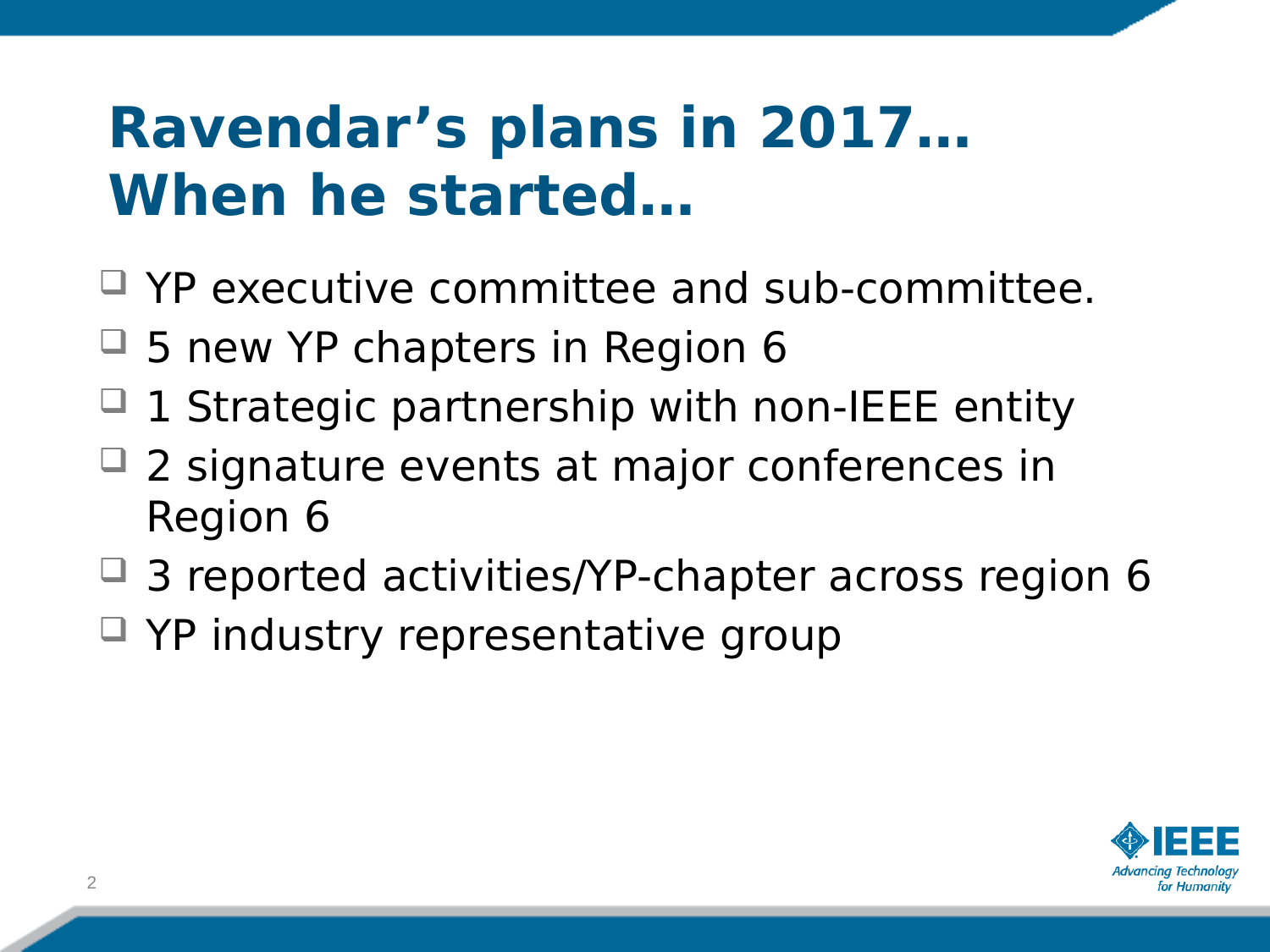

# Ravendar’s plans in 2017… When he started…
YP executive committee and sub-committee.
5 new YP chapters in Region 6
1 Strategic partnership with non-IEEE entity
2 signature events at major conferences in Region 6
3 reported activities/YP-chapter across region 6
YP industry representative group
2